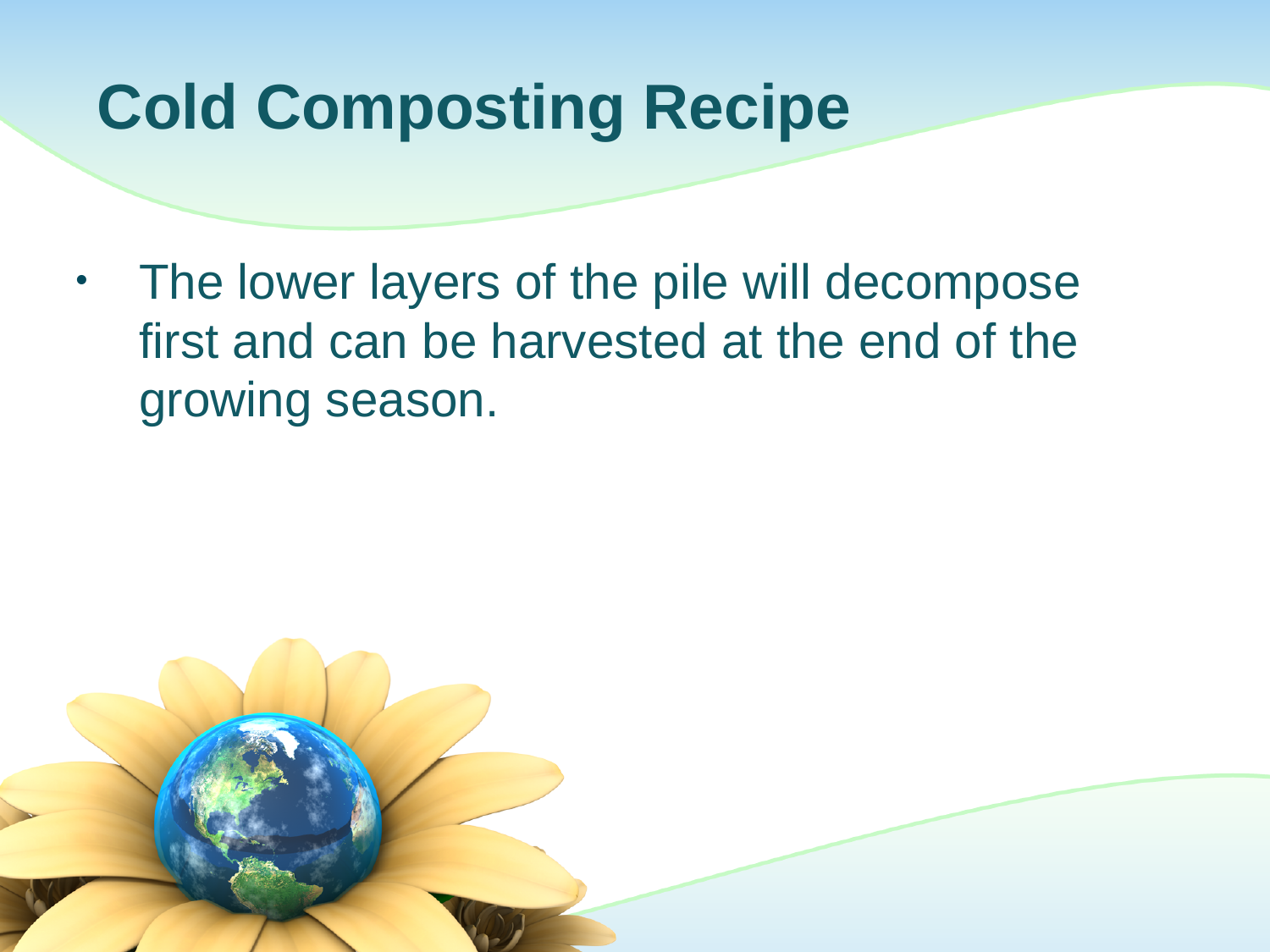

# Cold Composting Recipe
The lower layers of the pile will decompose first and can be harvested at the end of the growing season.